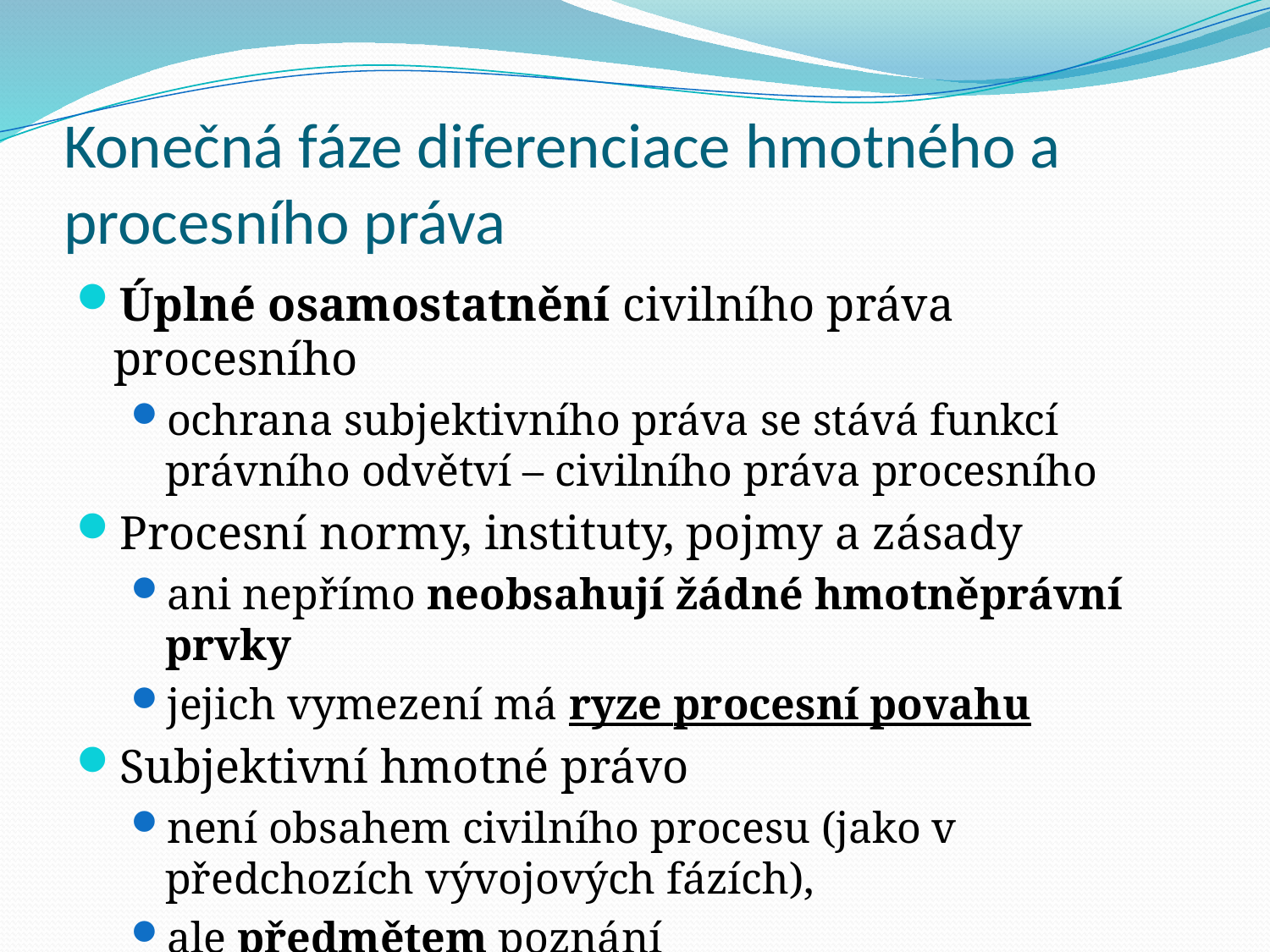

# Konečná fáze diferenciace hmotného a procesního práva
Úplné osamostatnění civilního práva procesního
ochrana subjektivního práva se stává funkcí právního odvětví – civilního práva procesního
Procesní normy, instituty, pojmy a zásady
ani nepřímo neobsahují žádné hmotněprávní prvky
jejich vymezení má ryze procesní povahu
Subjektivní hmotné právo
není obsahem civilního procesu (jako v předchozích vývojových fázích),
ale předmětem poznání